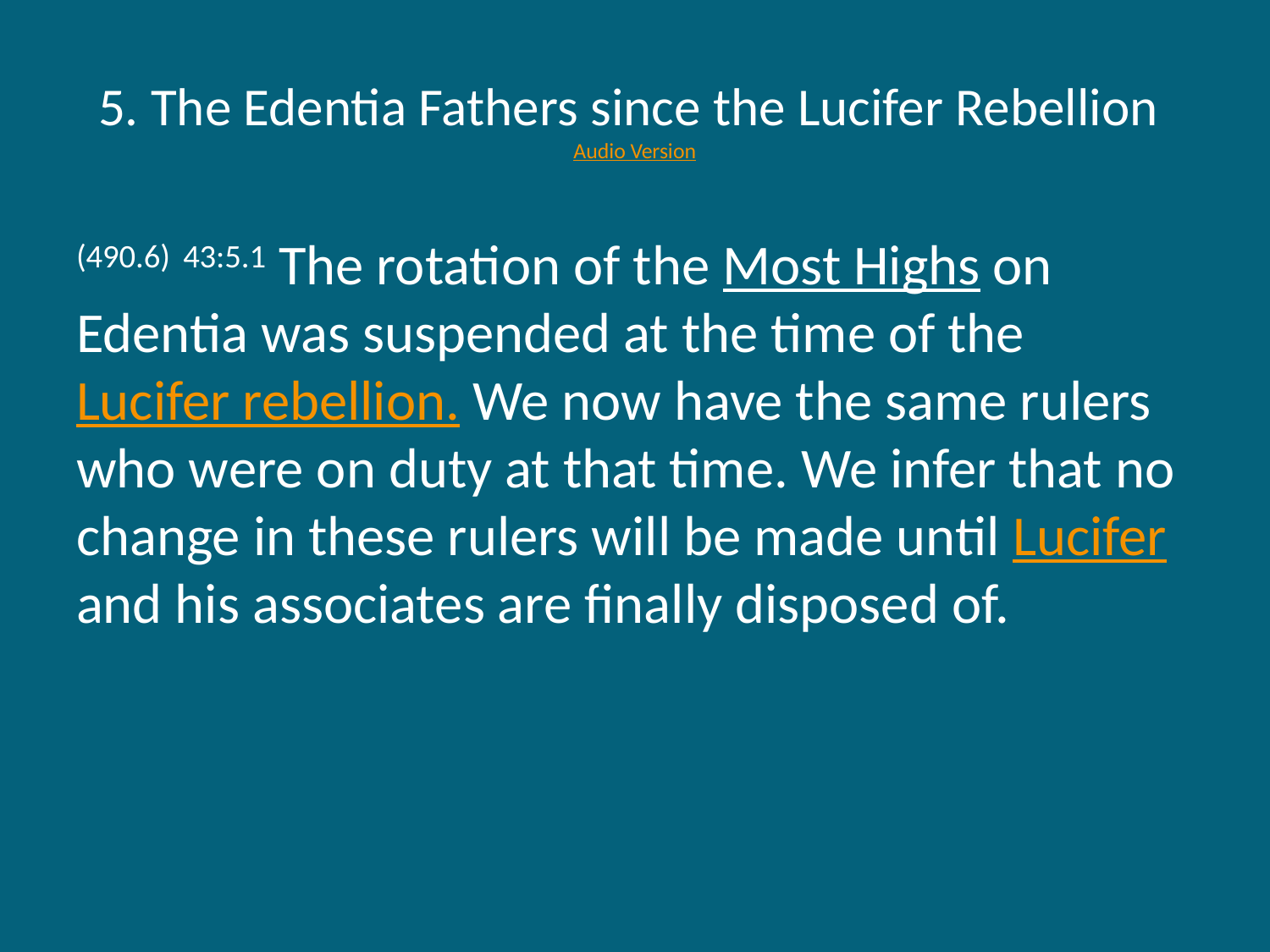

# 5. The Edentia Fathers since the Lucifer Rebellion Audio Version
(490.6) 43:5.1 The rotation of the Most Highs on Edentia was suspended at the time of the Lucifer rebellion. We now have the same rulers who were on duty at that time. We infer that no change in these rulers will be made until Lucifer and his associates are finally disposed of.